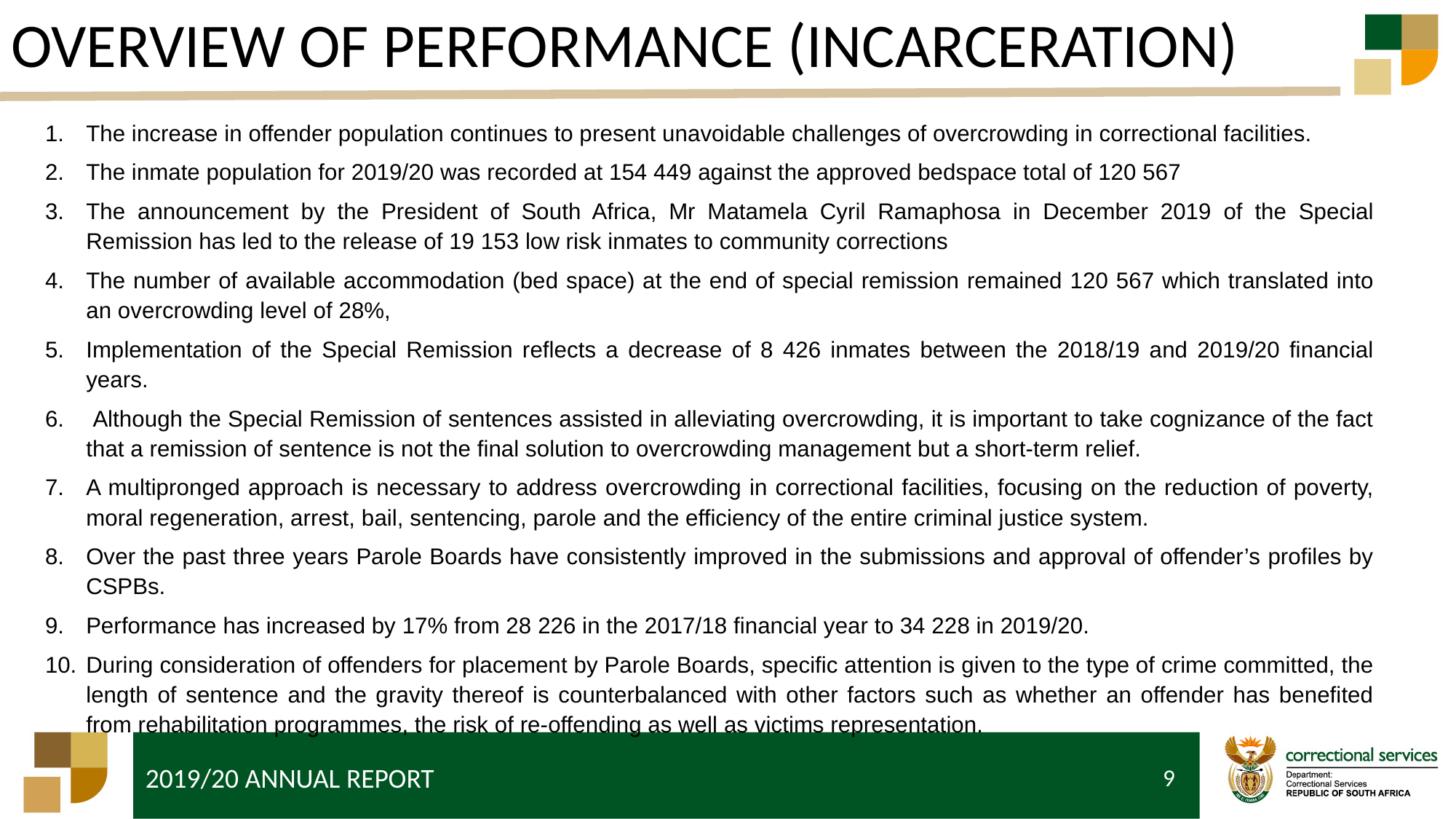

# OVERVIEW OF PERFORMANCE (INCARCERATION)
The increase in offender population continues to present unavoidable challenges of overcrowding in correctional facilities.
The inmate population for 2019/20 was recorded at 154 449 against the approved bedspace total of 120 567
The announcement by the President of South Africa, Mr Matamela Cyril Ramaphosa in December 2019 of the Special Remission has led to the release of 19 153 low risk inmates to community corrections
The number of available accommodation (bed space) at the end of special remission remained 120 567 which translated into an overcrowding level of 28%,
Implementation of the Special Remission reflects a decrease of 8 426 inmates between the 2018/19 and 2019/20 financial years.
 Although the Special Remission of sentences assisted in alleviating overcrowding, it is important to take cognizance of the fact that a remission of sentence is not the final solution to overcrowding management but a short-term relief.
A multipronged approach is necessary to address overcrowding in correctional facilities, focusing on the reduction of poverty, moral regeneration, arrest, bail, sentencing, parole and the efficiency of the entire criminal justice system.
Over the past three years Parole Boards have consistently improved in the submissions and approval of offender’s profiles by CSPBs.
Performance has increased by 17% from 28 226 in the 2017/18 financial year to 34 228 in 2019/20.
During consideration of offenders for placement by Parole Boards, specific attention is given to the type of crime committed, the length of sentence and the gravity thereof is counterbalanced with other factors such as whether an offender has benefited from rehabilitation programmes, the risk of re-offending as well as victims representation.
9